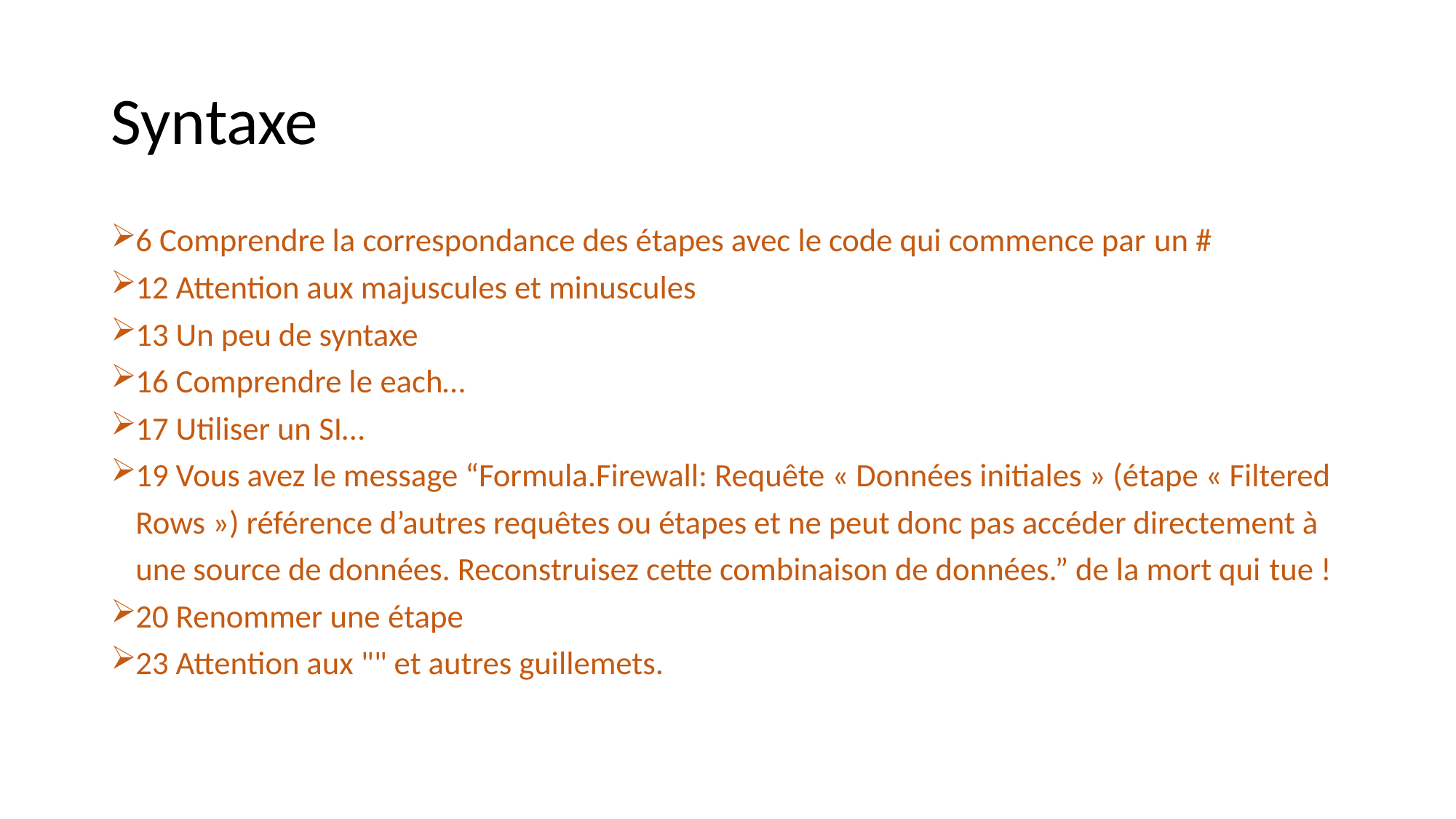

# Syntaxe
6 Comprendre la correspondance des étapes avec le code qui commence par un #
12 Attention aux majuscules et minuscules
13 Un peu de syntaxe
16 Comprendre le each…
17 Utiliser un SI…
19 Vous avez le message “Formula.Firewall: Requête « Données initiales » (étape « Filtered Rows ») référence d’autres requêtes ou étapes et ne peut donc pas accéder directement à une source de données. Reconstruisez cette combinaison de données.” de la mort qui tue !
20 Renommer une étape
23 Attention aux "" et autres guillemets.